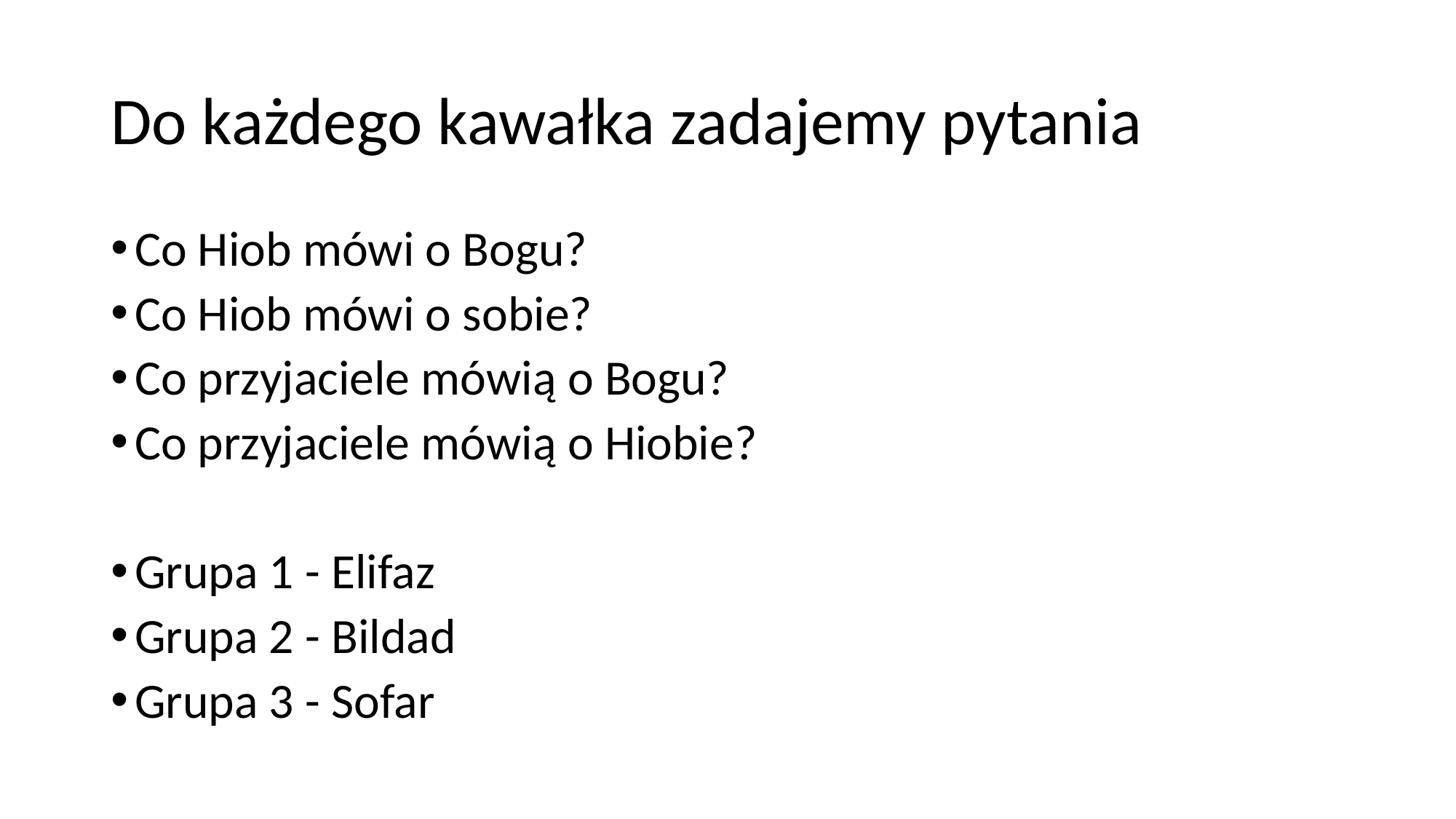

# Do każdego kawałka zadajemy pytania
Co Hiob mówi o Bogu?
Co Hiob mówi o sobie?
Co przyjaciele mówią o Bogu?
Co przyjaciele mówią o Hiobie?

Grupa 1 - Elifaz
Grupa 2 - Bildad
Grupa 3 - Sofar